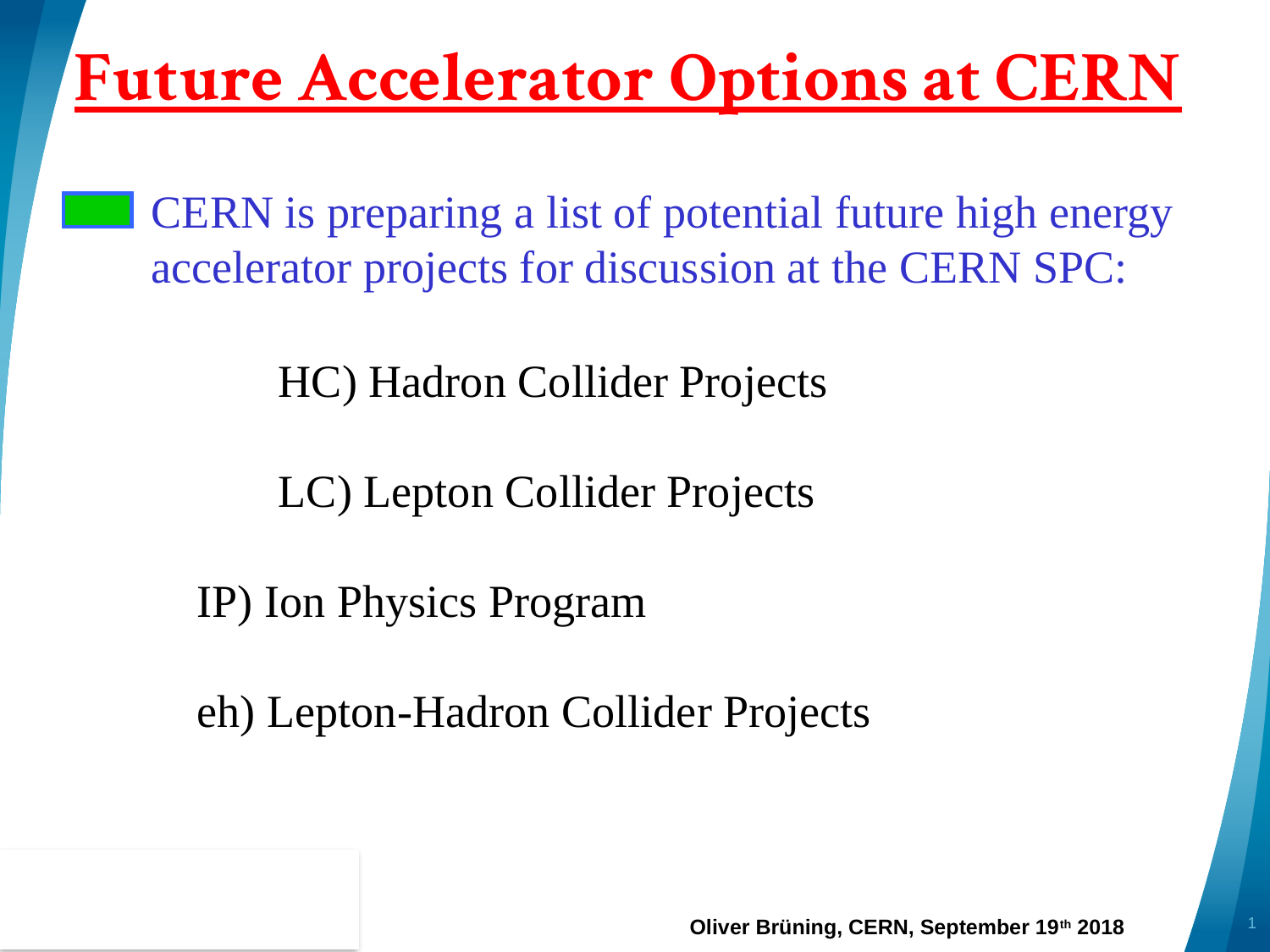

# Future Accelerator Options at CERN
CERN is preparing a list of potential future high energy accelerator projects for discussion at the CERN SPC:

	HC) Hadron Collider Projects

	LC) Lepton Collider Projects

    IP) Ion Physics Program

    eh) Lepton-Hadron Collider Projects

1
Oliver Brüning, CERN, September 19th 2018